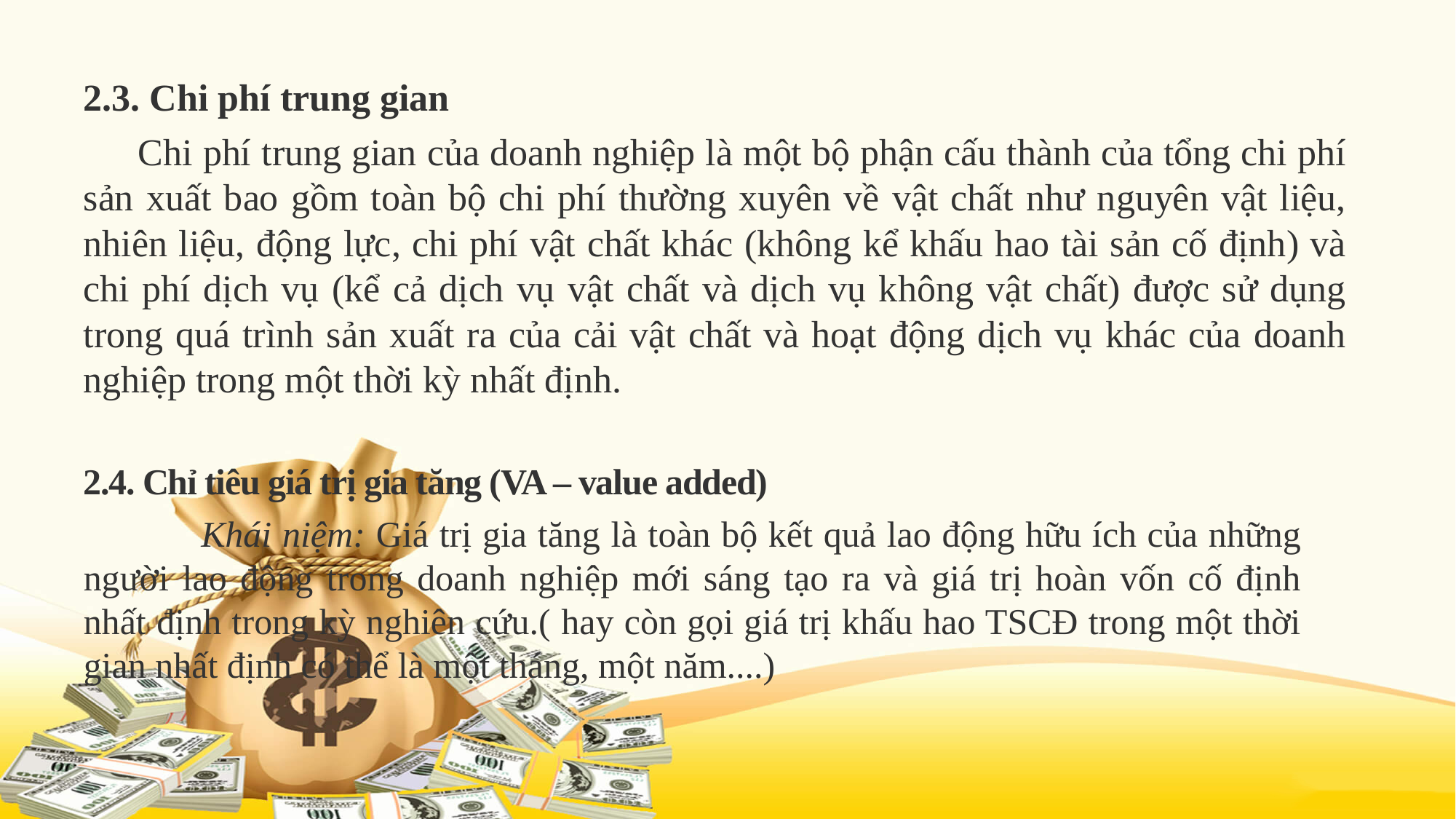

2.3. Chi phí trung gian
Chi phí trung gian của doanh nghiệp là một bộ phận cấu thành của tổng chi phí sản xuất bao gồm toàn bộ chi phí thường xuyên về vật chất như nguyên vật liệu, nhiên liệu, động lực, chi phí vật chất khác (không kể khấu hao tài sản cố định) và chi phí dịch vụ (kể cả dịch vụ vật chất và dịch vụ không vật chất) được sử dụng trong quá trình sản xuất ra của cải vật chất và hoạt động dịch vụ khác của doanh nghiệp trong một thời kỳ nhất định.
2.4. Chỉ tiêu giá trị gia tăng (VA – value added)
           Khái niệm: Giá trị gia tăng là toàn bộ kết quả lao động hữu ích của những người lao động trong doanh nghiệp mới sáng tạo ra và giá trị hoàn vốn cố định nhất định trong kỳ nghiên cứu.( hay còn gọi giá trị khấu hao TSCĐ trong một thời gian nhất định có thể là một tháng, một năm....)